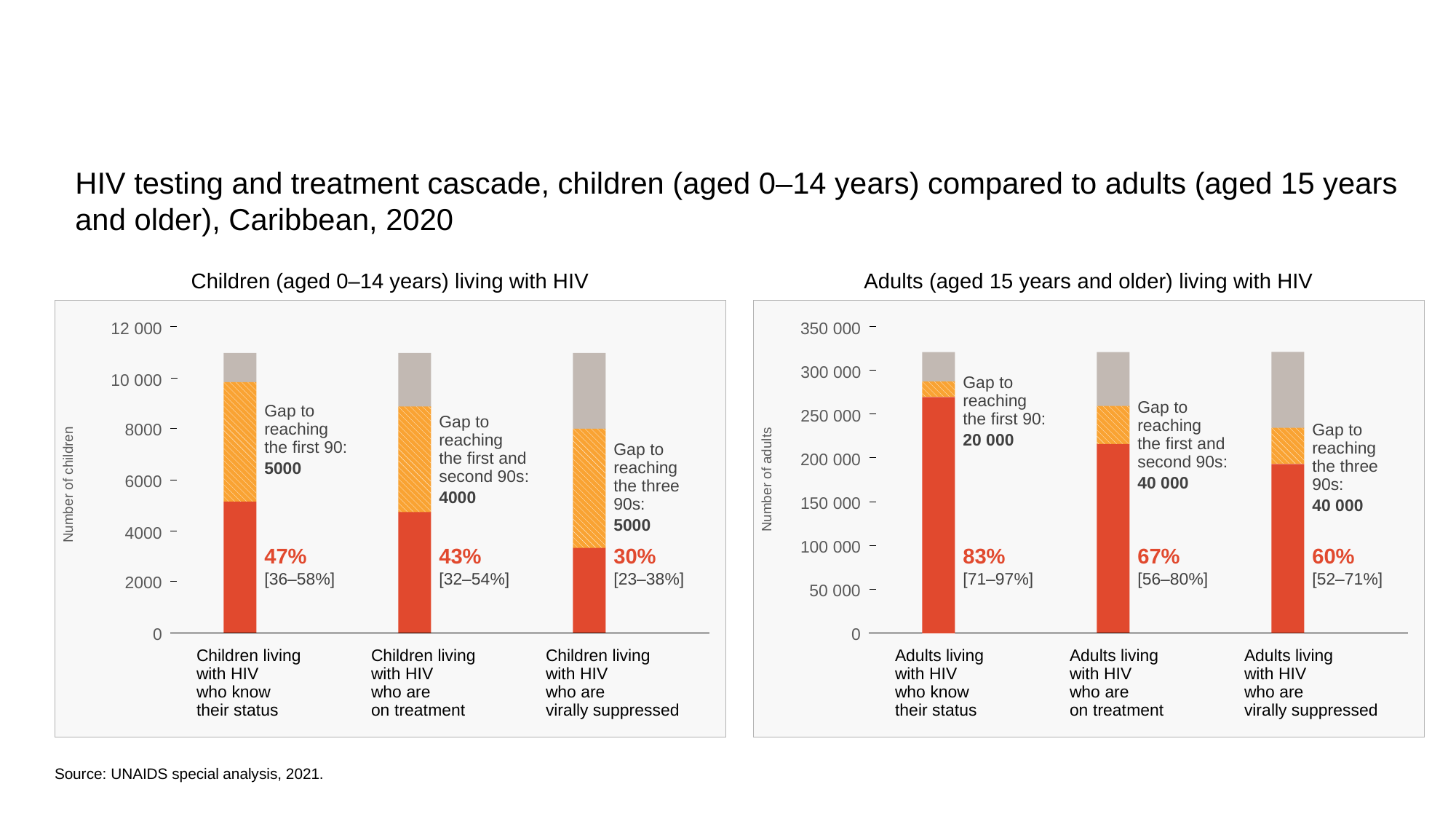

HIV testing and treatment cascade, children (aged 0–14 years) compared to adults (aged 15 years and older), Caribbean, 2020
Children (aged 0–14 years) living with HIV
Adults (aged 15 years and older) living with HIV

12 000
350 000

300 000
10 000
Gap to
reaching
the first 90:
20 000

Gap to
reaching
the first and second 90s:
40 000

250 000
Gap to
reaching
the first 90:
5000

Gap to
reaching
the first and second 90s:
4000
8000
Number of children
Gap to
reaching
the three 90s:
40 000
Number of adults

Gap to
reaching
the three 90s:
5000
200 000

6000

150 000

4000
100 000
47%
[36–58%]
43%
[32–54%]
30%
[23–38%]
83%
[71–97%]
67%
[56–80%]
60%
[52–71%]

2000
50 000
0
0
Children living
with HIV
who are
virally suppressed
Adults living
with HIV
who are
virally suppressed
Children living
with HIV
who are
on treatment
Adults living
with HIV
who are
on treatment
Children living
with HIV
who know
their status
Adults living
with HIV
who know
their status
Source: UNAIDS special analysis, 2021.